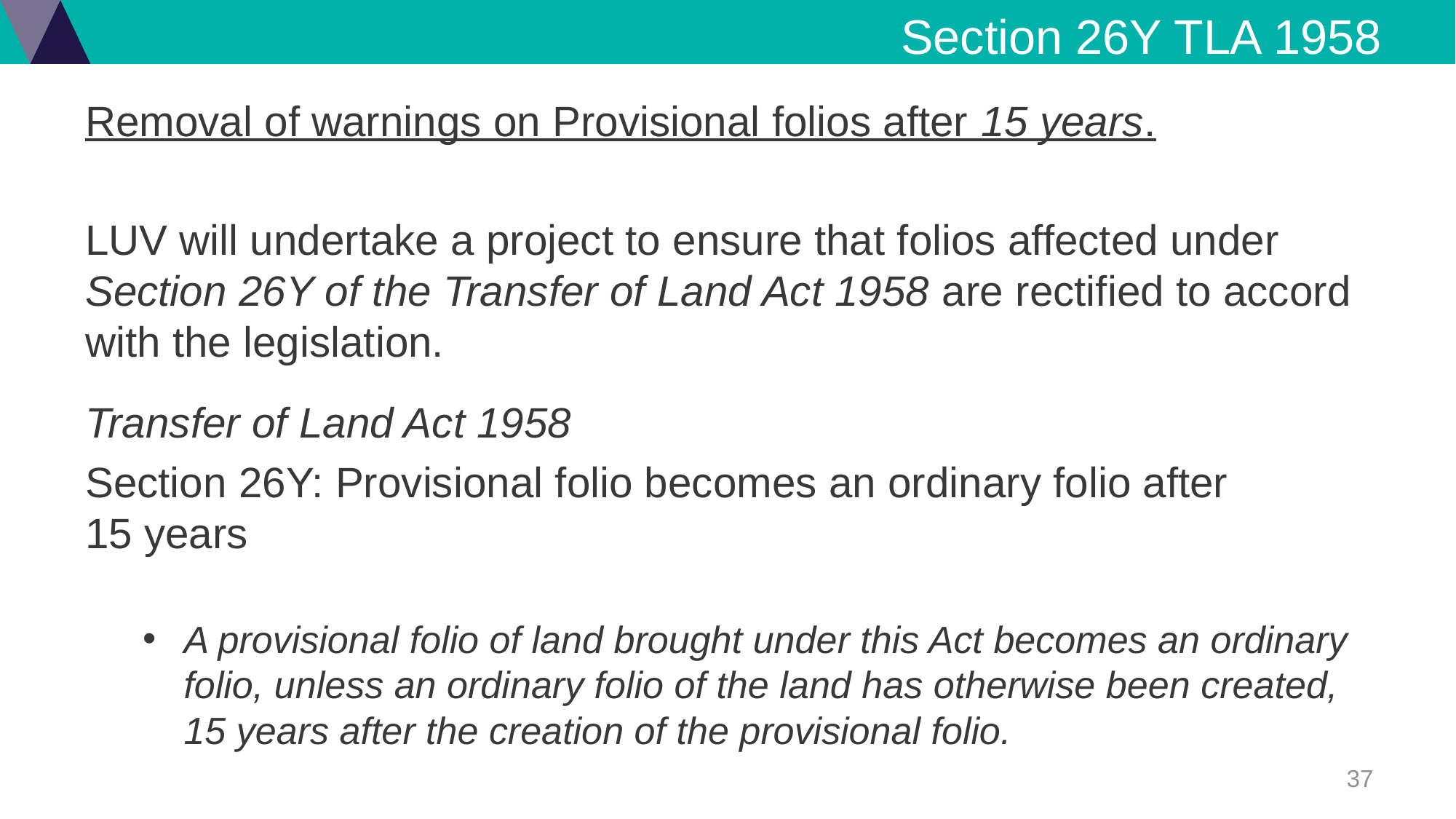

Section 26Y TLA 1958
Removal of warnings on Provisional folios after 15 years.

LUV will undertake a project to ensure that folios affected under Section 26Y of the Transfer of Land Act 1958 are rectified to accord with the legislation.

Transfer of Land Act 1958
Section 26Y: Provisional folio becomes an ordinary folio after 15 years
A provisional folio of land brought under this Act becomes an ordinary folio, unless an ordinary folio of the land has otherwise been created, 15 years after the creation of the provisional folio.